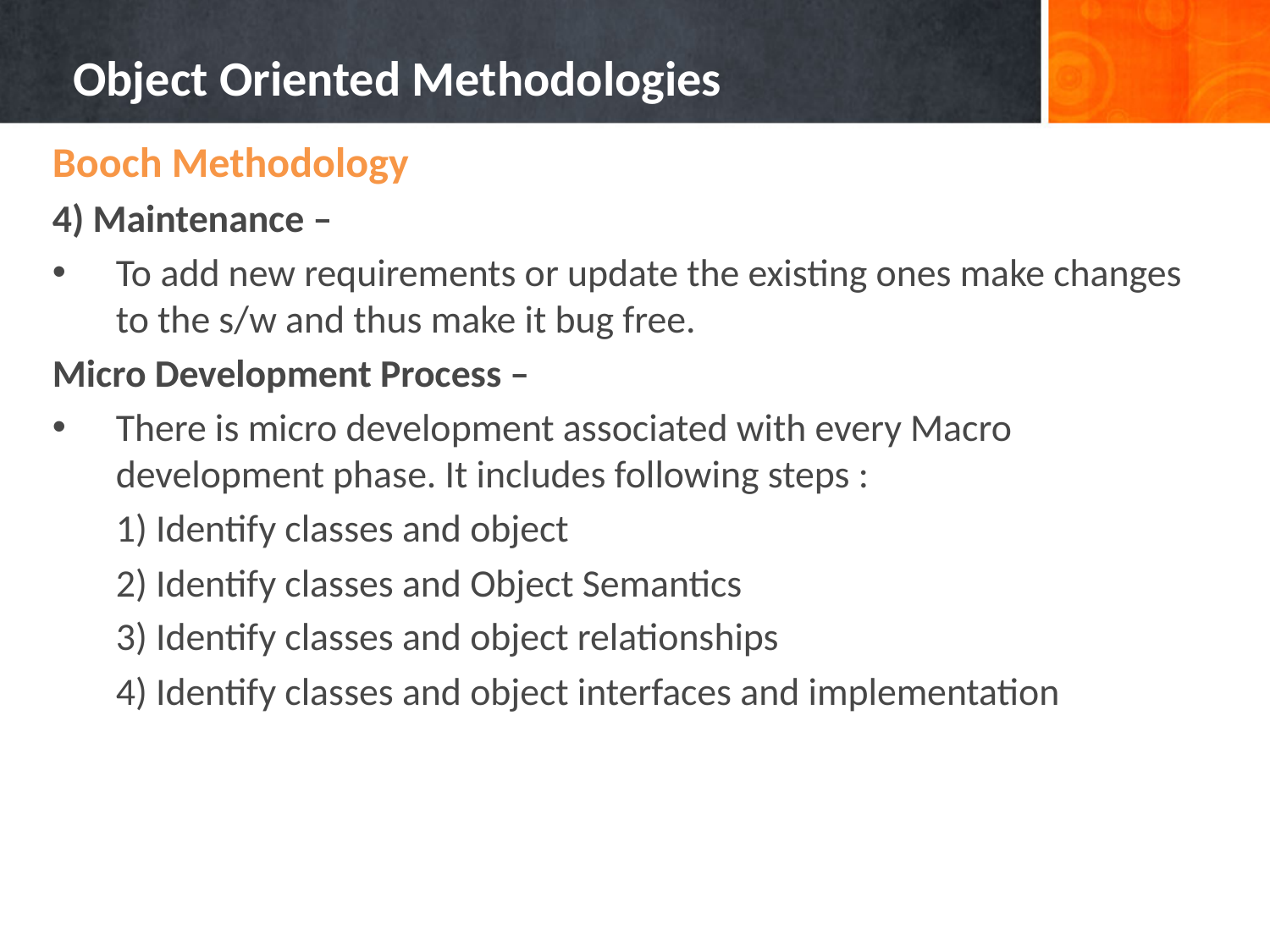

# Object Oriented Methodologies
Booch Methodology
4) Maintenance –
To add new requirements or update the existing ones make changes to the s/w and thus make it bug free.
Micro Development Process –
There is micro development associated with every Macro development phase. It includes following steps :
	1) Identify classes and object
	2) Identify classes and Object Semantics
	3) Identify classes and object relationships
	4) Identify classes and object interfaces and implementation